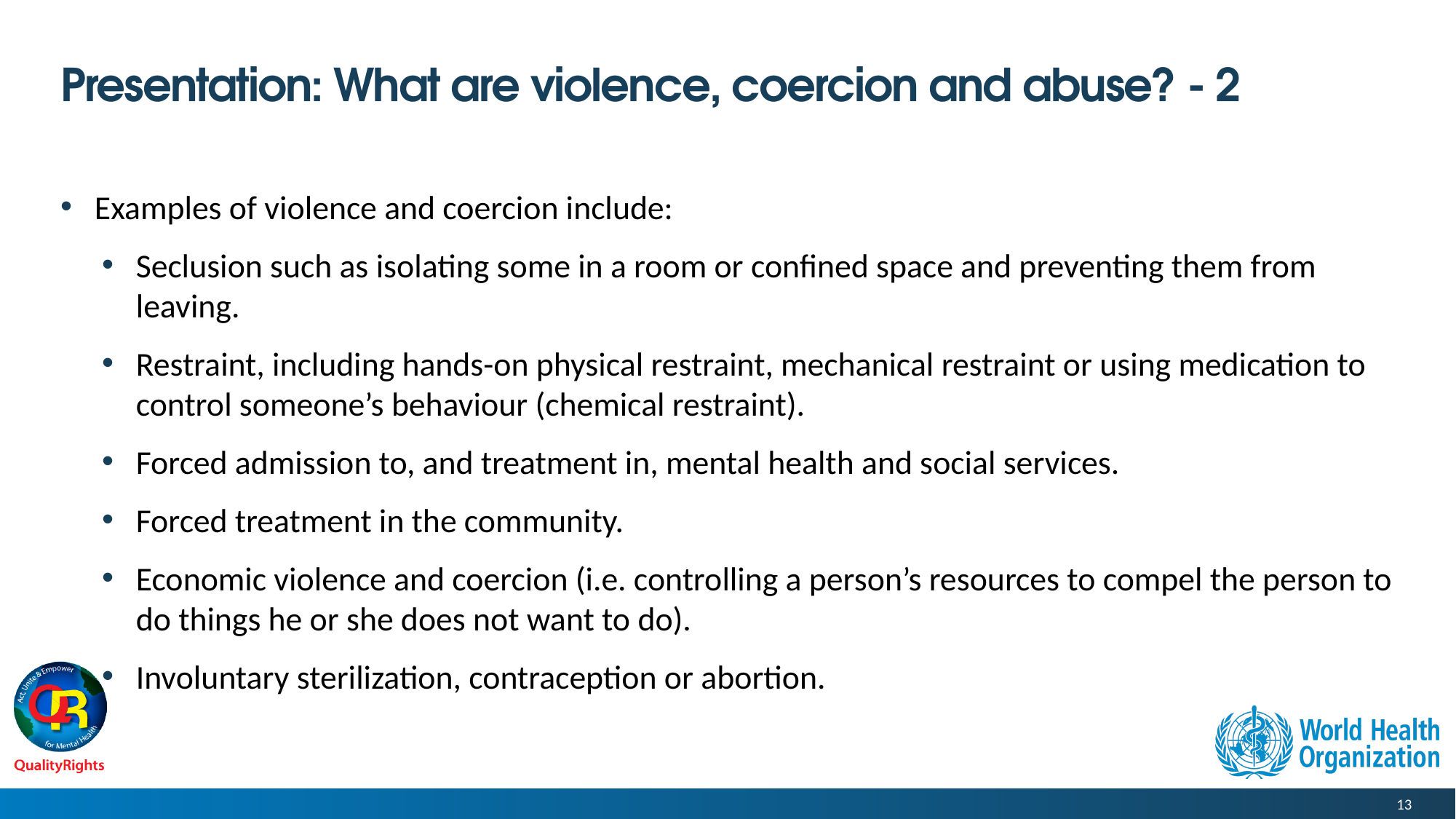

# Presentation: What are violence, coercion and abuse? - 2
Examples of violence and coercion include:
Seclusion such as isolating some in a room or confined space and preventing them from leaving.
Restraint, including hands-on physical restraint, mechanical restraint or using medication to control someone’s behaviour (chemical restraint).
Forced admission to, and treatment in, mental health and social services.
Forced treatment in the community.
Economic violence and coercion (i.e. controlling a person’s resources to compel the person to do things he or she does not want to do).
Involuntary sterilization, contraception or abortion.